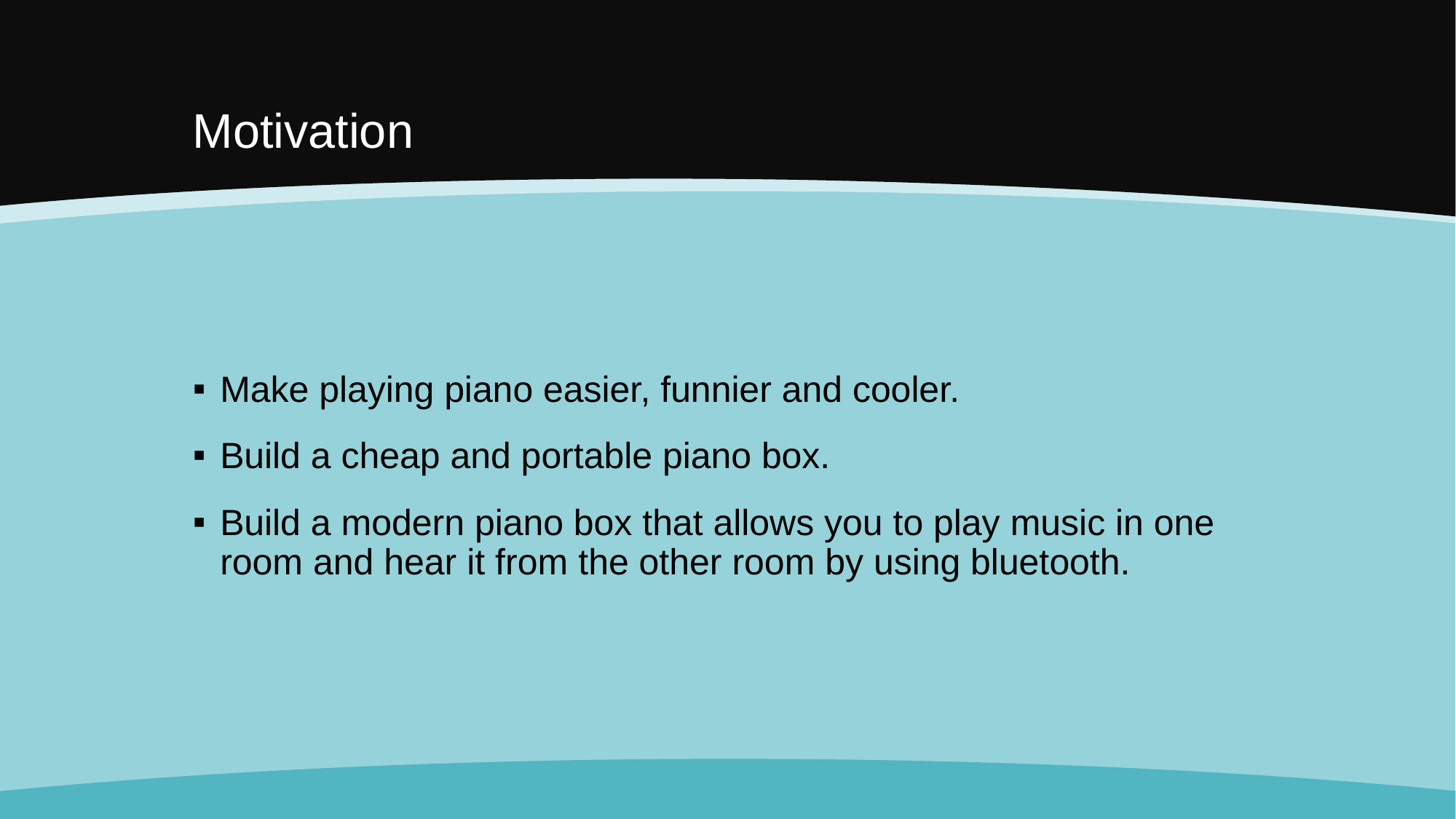

# Motivation

Make playing piano easier, funnier and cooler.
Build a cheap and portable piano box.
Build a modern piano box that allows you to play music in one room and hear it from the other room by using bluetooth.